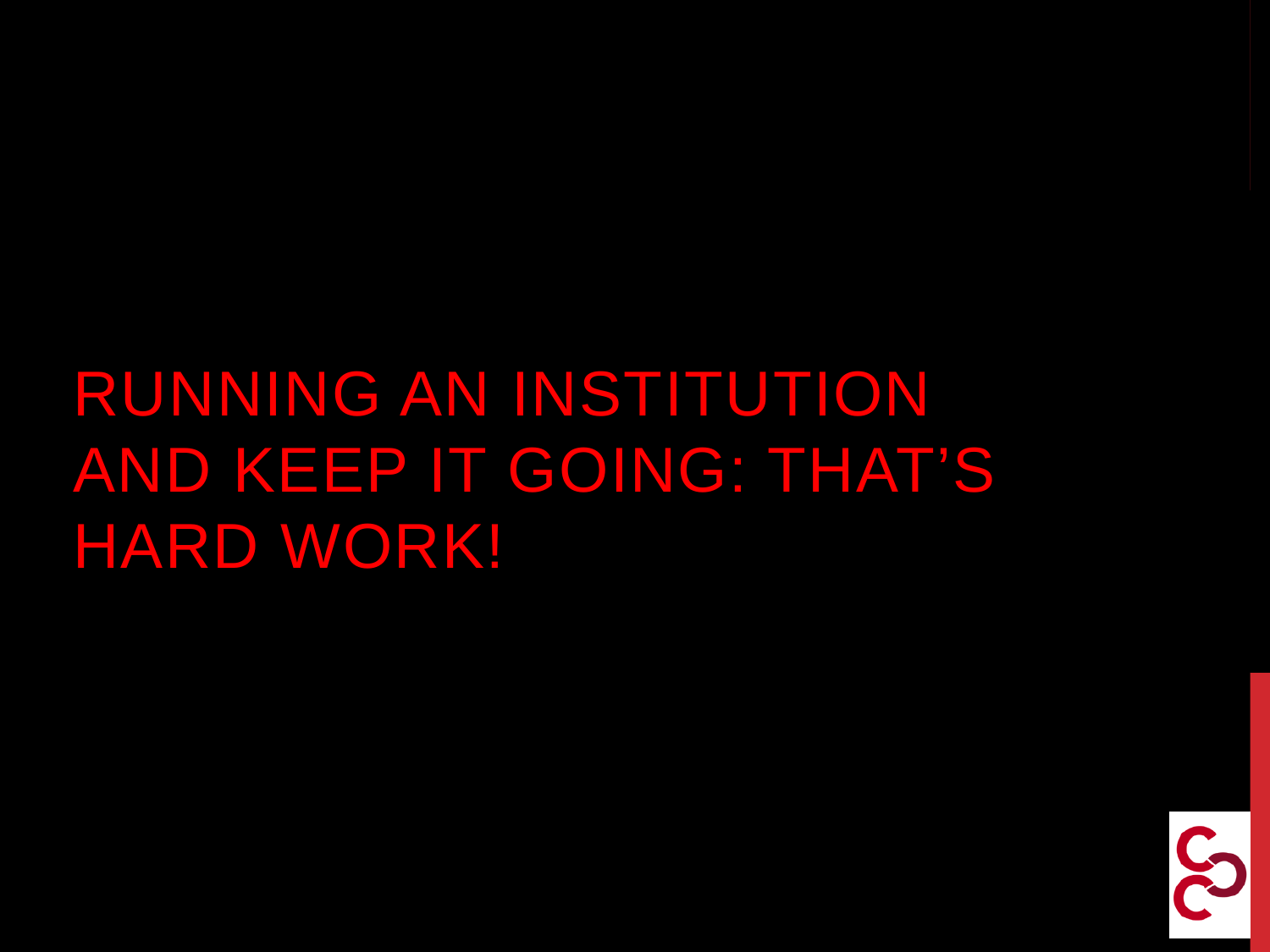

Running an institution and keep it going: that’s hard work!
Tine De Moor_Utrecht University